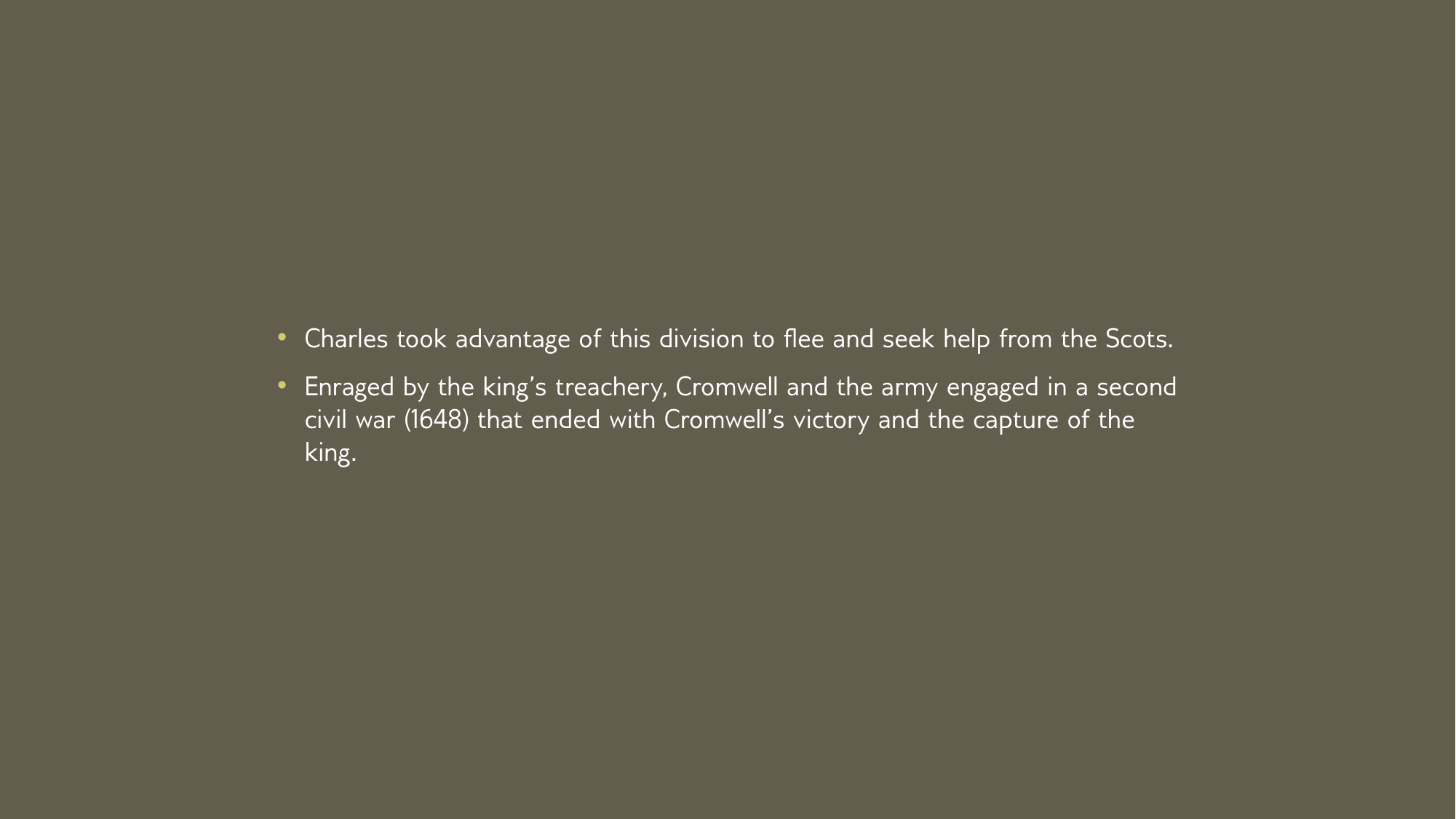

#
Charles took advantage of this division to flee and seek help from the Scots.
Enraged by the king’s treachery, Cromwell and the army engaged in a second civil war (1648) that ended with Cromwell’s victory and the capture of the king.